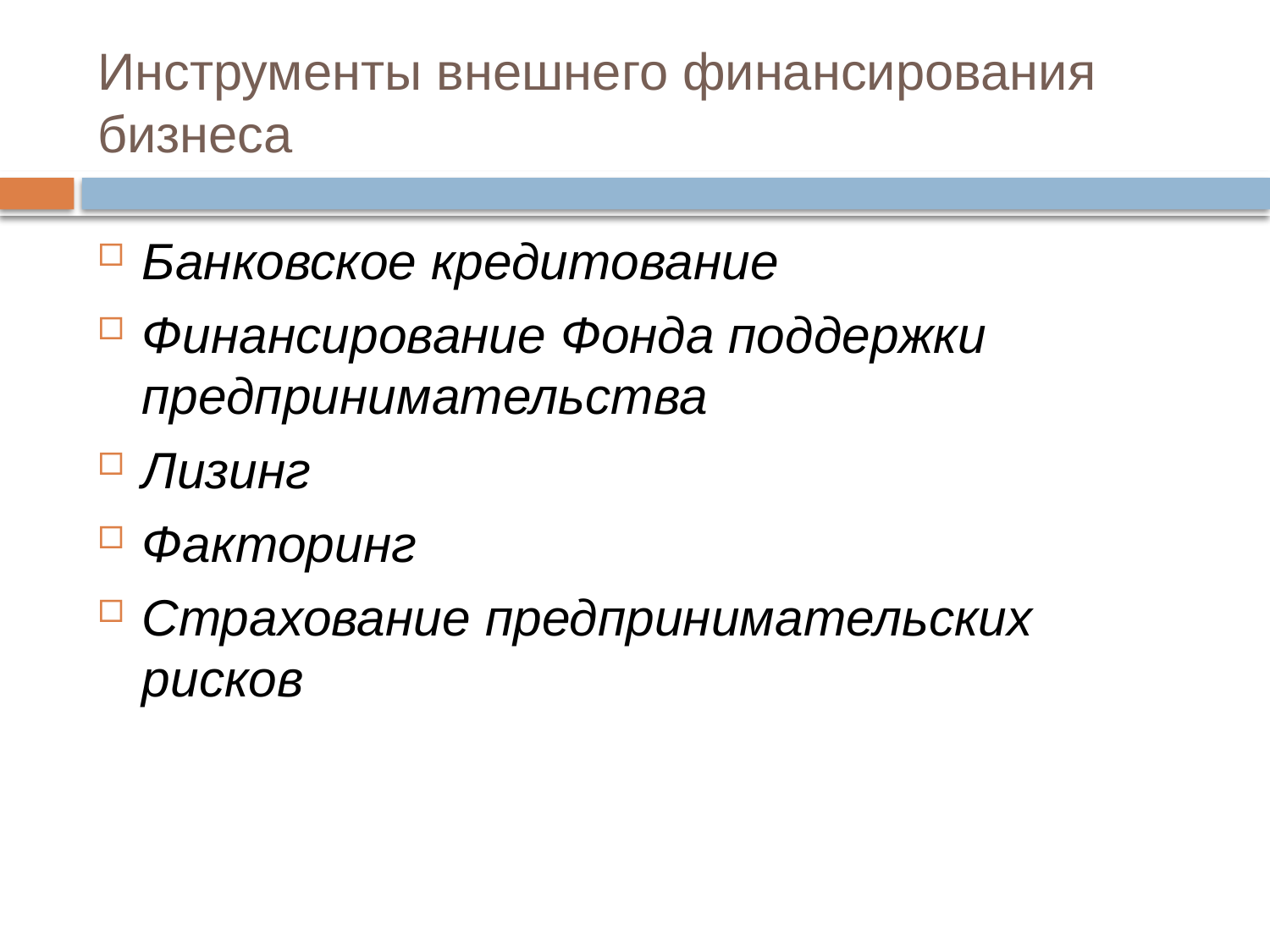

# Инструменты внешнего финансирования бизнеса
Банковское кредитование
Финансирование Фонда поддержки предпринимательства
Лизинг
Факторинг
Страхование предпринимательских рисков